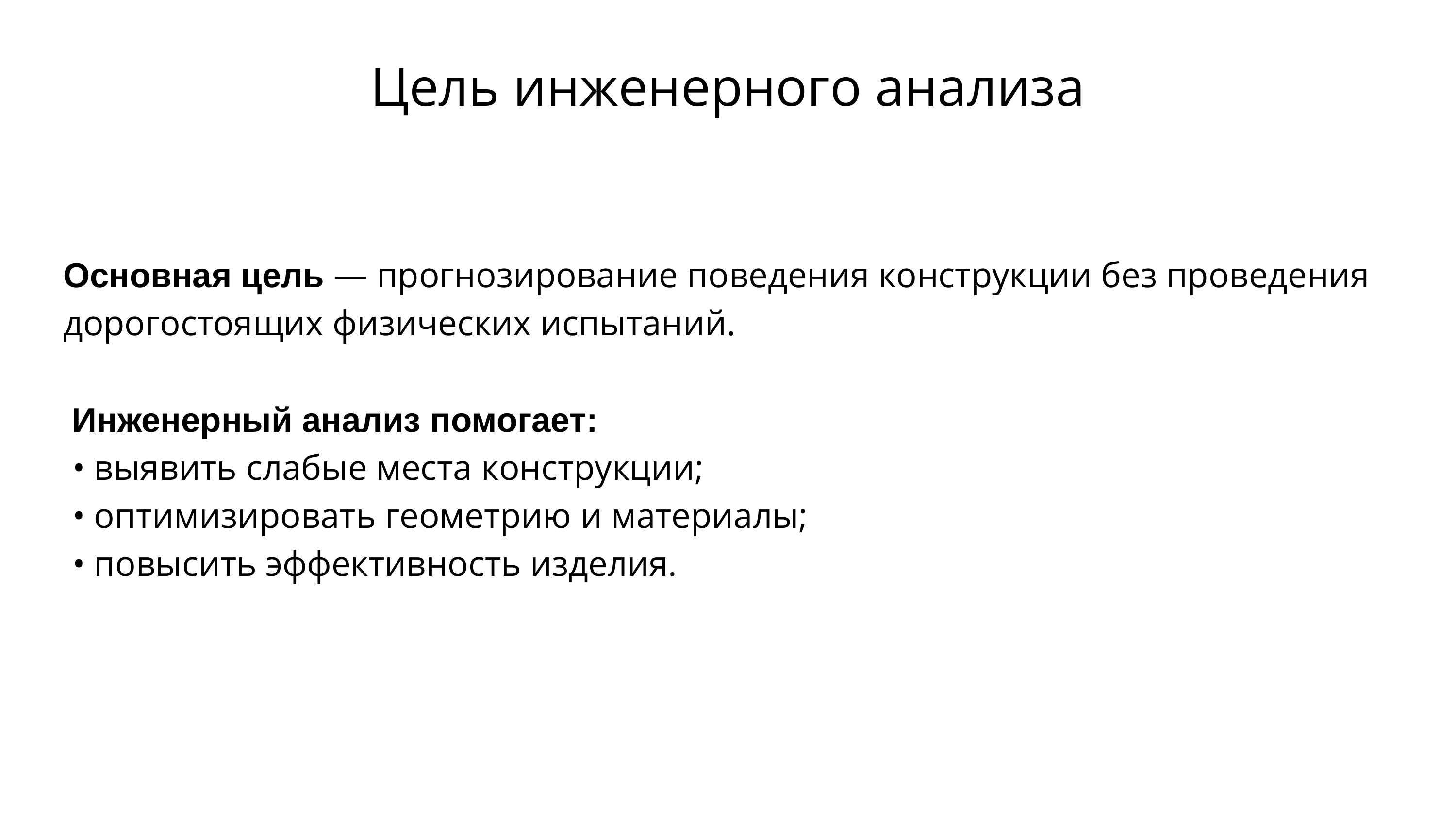

Цель инженерного анализа
Основная цель — прогнозирование поведения конструкции без проведения дорогостоящих физических испытаний.

 Инженерный анализ помогает:
 • выявить слабые места конструкции;
 • оптимизировать геометрию и материалы;
 • повысить эффективность изделия.